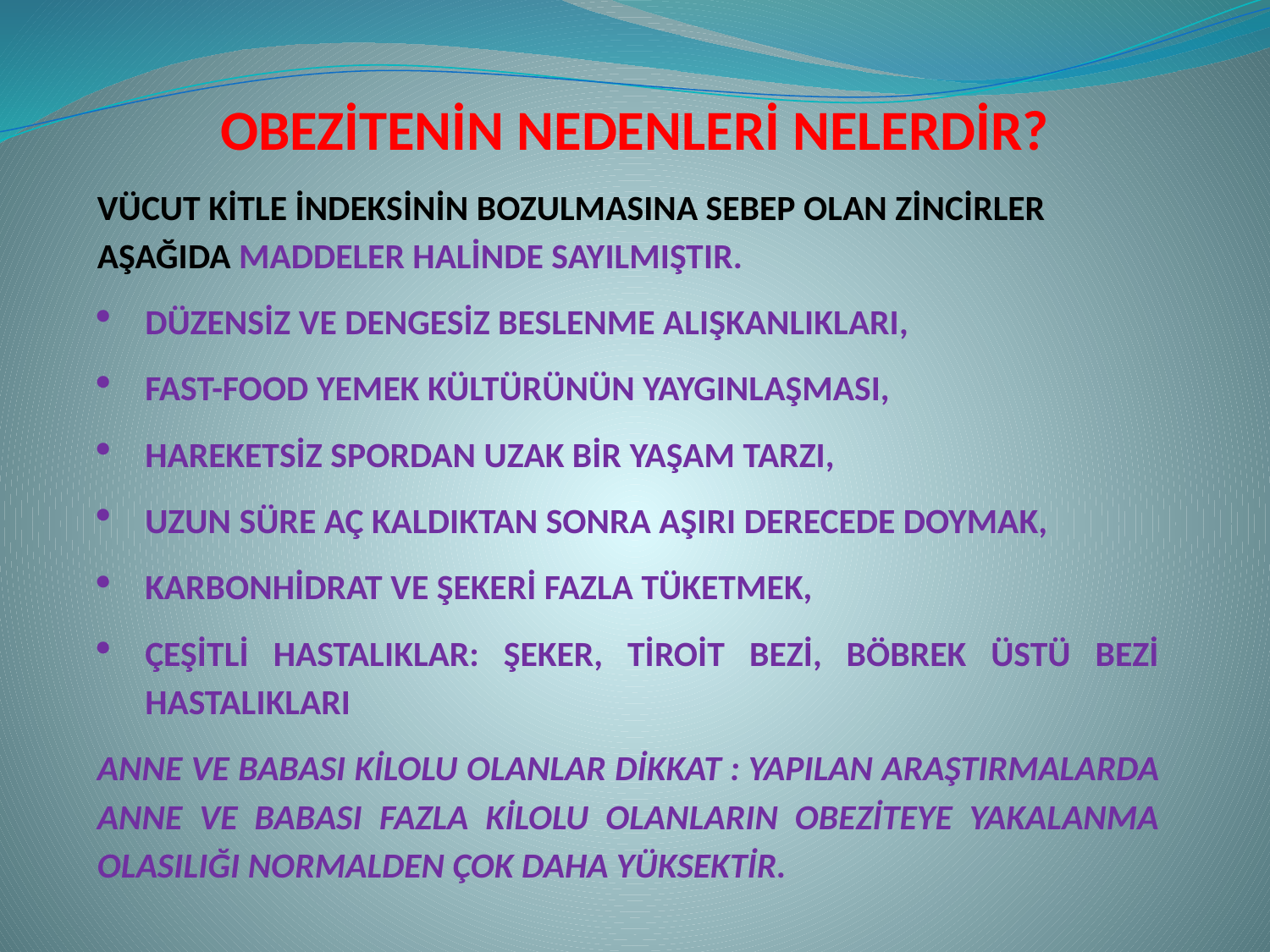

OBEZİTENİN NEDENLERİ NELERDİR?
VÜCUT KİTLE İNDEKSİNİN BOZULMASINA SEBEP OLAN ZİNCİRLER AŞAĞIDA MADDELER HALİNDE SAYILMIŞTIR.
DÜZENSİZ VE DENGESİZ BESLENME ALIŞKANLIKLARI,
FAST-FOOD YEMEK KÜLTÜRÜNÜN YAYGINLAŞMASI,
HAREKETSİZ SPORDAN UZAK BİR YAŞAM TARZI,
UZUN SÜRE AÇ KALDIKTAN SONRA AŞIRI DERECEDE DOYMAK,
KARBONHİDRAT VE ŞEKERİ FAZLA TÜKETMEK,
ÇEŞİTLİ HASTALIKLAR: ŞEKER, TİROİT BEZİ, BÖBREK ÜSTÜ BEZİ HASTALIKLARI
ANNE VE BABASI KİLOLU OLANLAR DİKKAT : YAPILAN ARAŞTIRMALARDA ANNE VE BABASI FAZLA KİLOLU OLANLARIN OBEZİTEYE YAKALANMA OLASILIĞI NORMALDEN ÇOK DAHA YÜKSEKTİR.